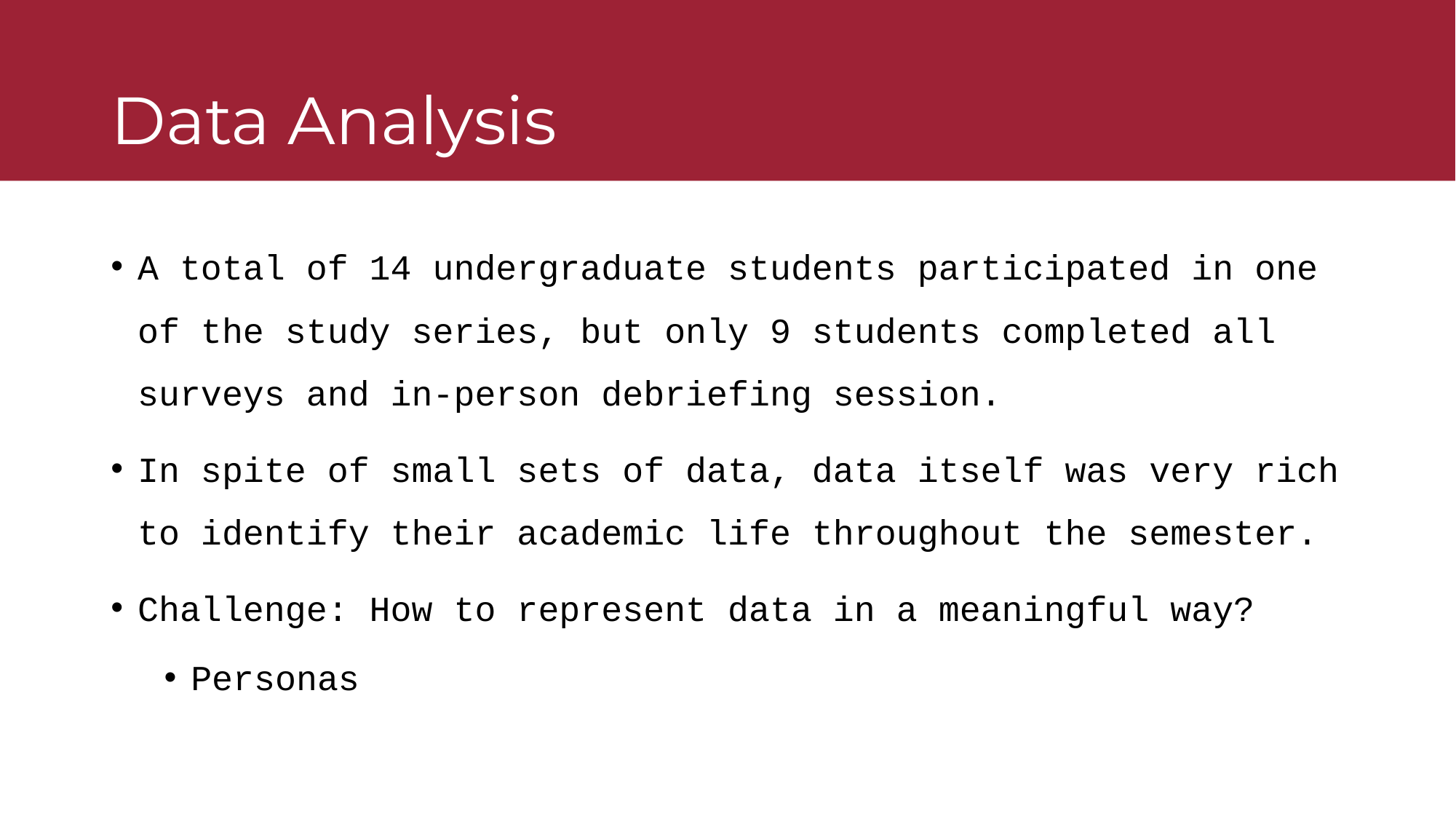

# Data Analysis
A total of 14 undergraduate students participated in one of the study series, but only 9 students completed all surveys and in-person debriefing session.
In spite of small sets of data, data itself was very rich to identify their academic life throughout the semester.
Challenge: How to represent data in a meaningful way?
Personas